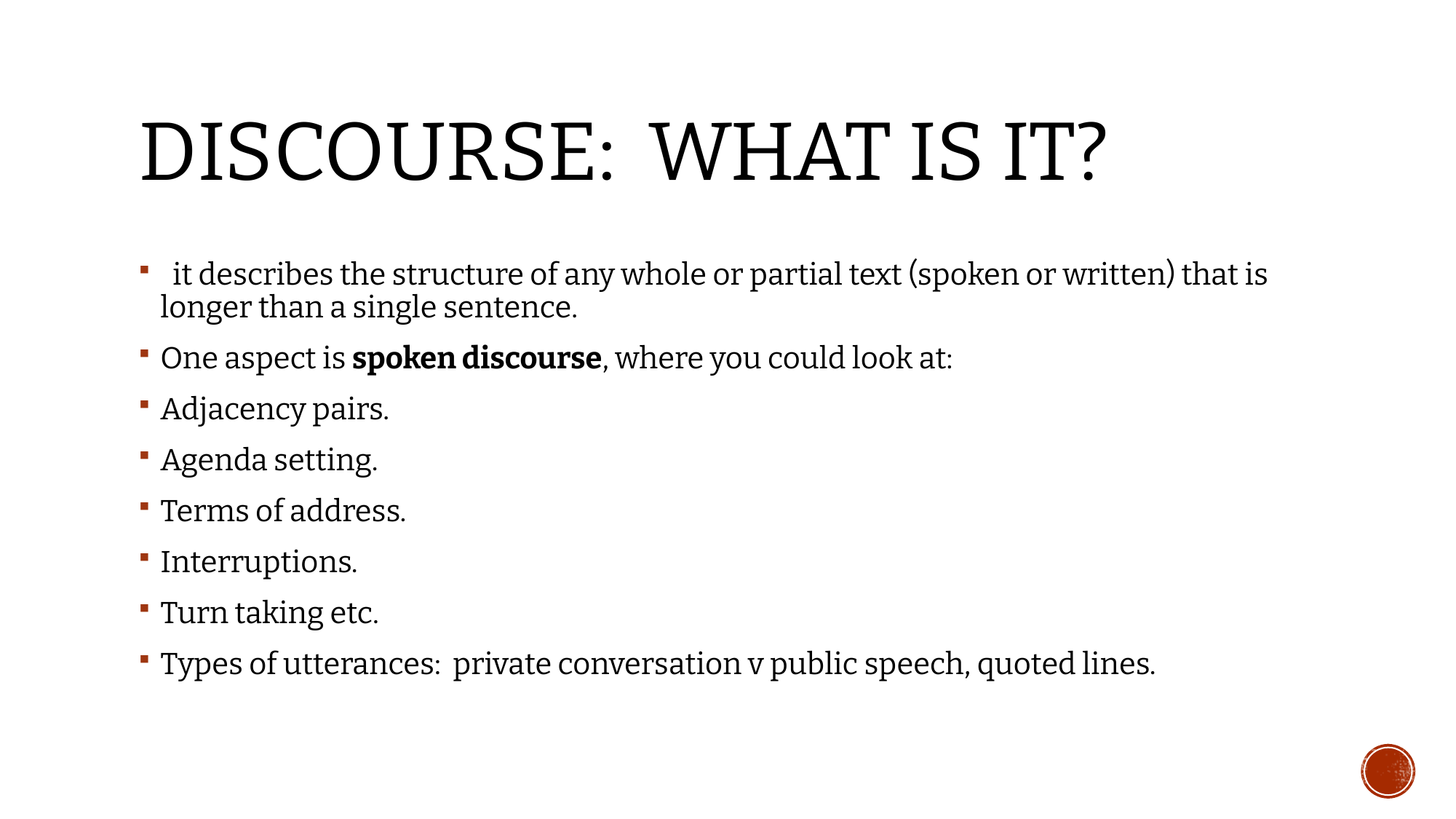

# Discourse:  what is it?
  it describes the structure of any whole or partial text (spoken or written) that is longer than a single sentence.
One aspect is spoken discourse, where you could look at:
Adjacency pairs.
Agenda setting.
Terms of address.
Interruptions.
Turn taking etc.
Types of utterances:  private conversation v public speech, quoted lines.